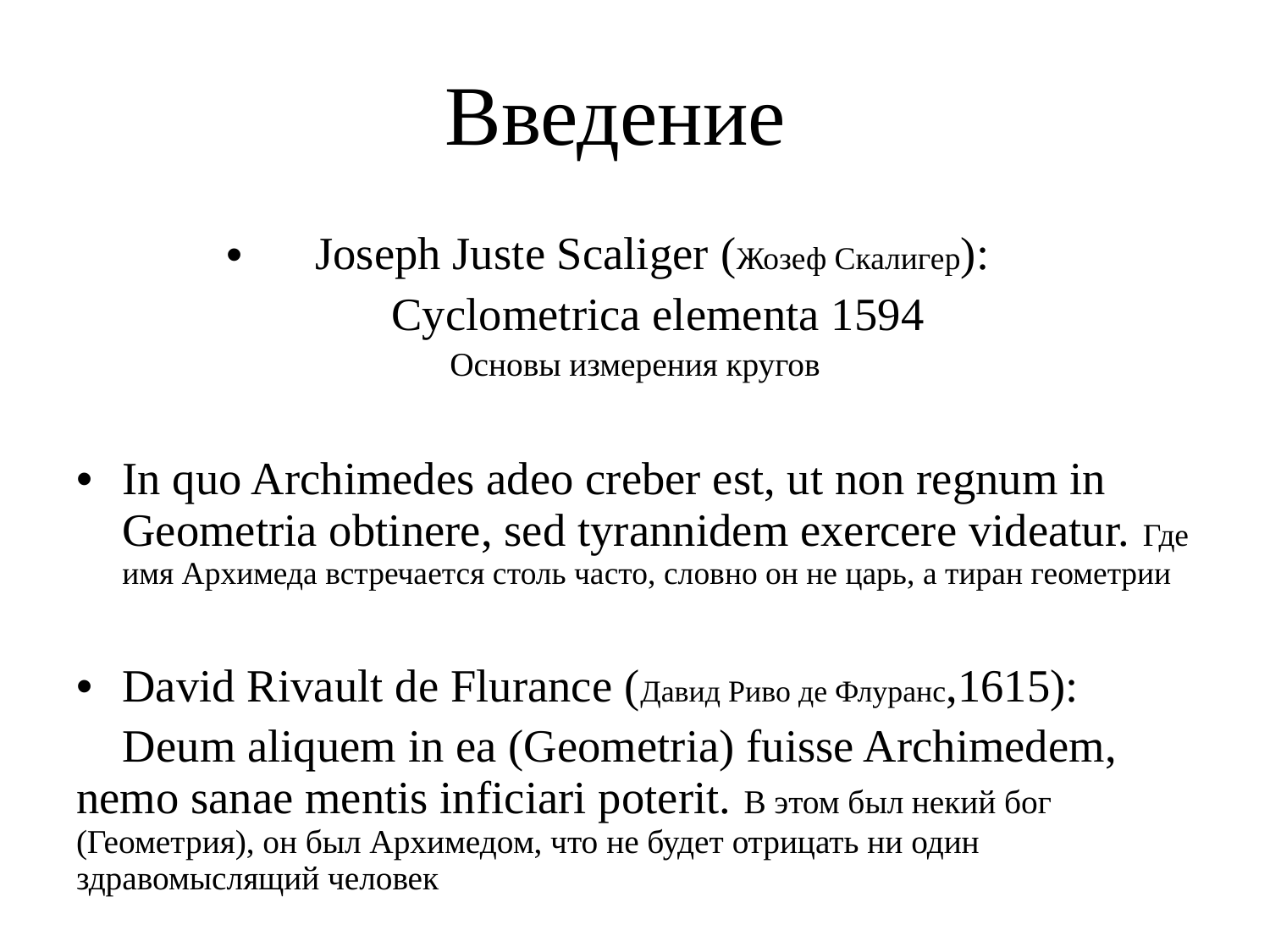

# Введение
Joseph Juste Scaliger (Жозеф Скалигер):
    Cyclometrica elementa 1594
Основы измерения кругов

In quo Archimedes adeo creber est, ut non regnum in Geometria obtinere, sed tyrannidem exercere videatur. Где имя Архимеда встречается столь часто, словно он не царь, а тиран геометрии

David Rivault de Flurance (Давид Риво де Флуранс,1615):
    Deum aliquem in ea (Geometria) fuisse Archimedem, nemo sanae mentis inficiari poterit. В этом был некий бог (Геометрия), он был Архимедом, что не будет отрицать ни один здравомыслящий человек